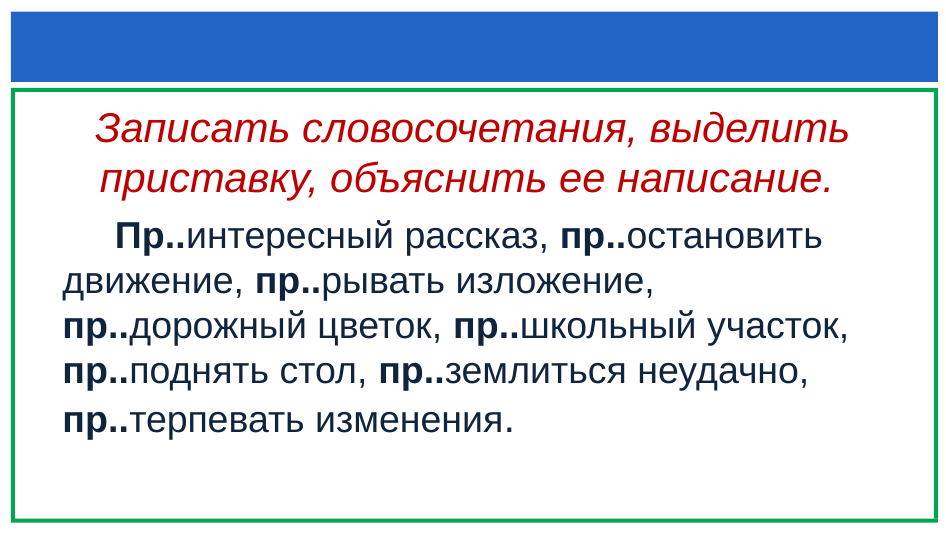

#

Записать словосочетания, выделить приставку, объяснить ее написание.
     Пр..интересный рассказ, пр..остановить движение, пр..рывать изложение, пр..дорожный цветок, пр..школьный участок, пр..поднять стол, пр..землиться неудачно, пр..терпевать изменения.